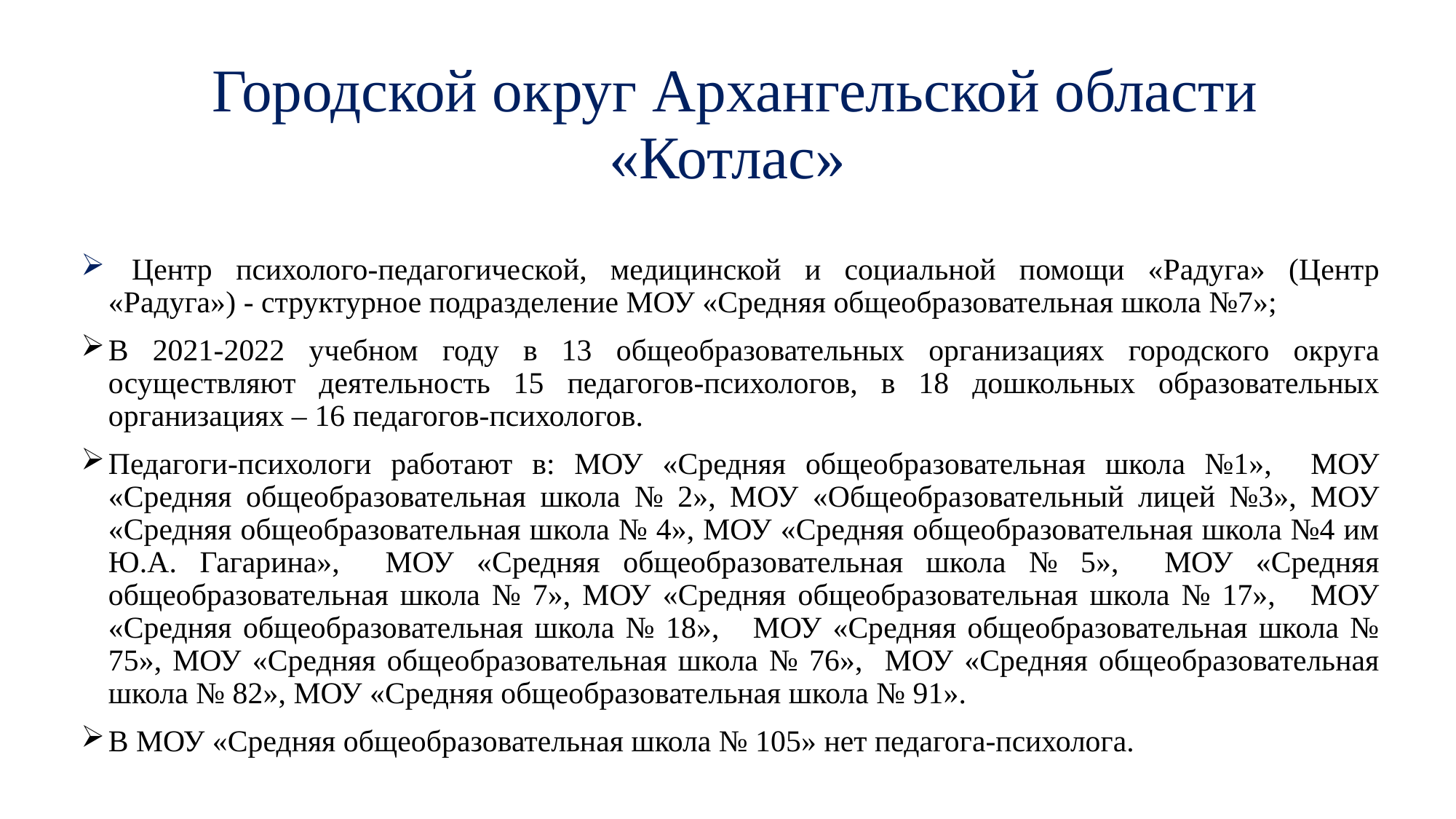

# Городской округ Архангельской области «Котлас»
 Центр психолого-педагогической, медицинской и социальной помощи «Радуга» (Центр «Радуга») - структурное подразделение МОУ «Средняя общеобразовательная школа №7»;
В 2021-2022 учебном году в 13 общеобразовательных организациях городского округа осуществляют деятельность 15 педагогов-психологов, в 18 дошкольных образовательных организациях – 16 педагогов-психологов.
Педагоги-психологи работают в: МОУ «Средняя общеобразовательная школа №1»,  МОУ «Средняя общеобразовательная школа № 2», МОУ «Общеобразовательный лицей №3», МОУ «Средняя общеобразовательная школа № 4», МОУ «Средняя общеобразовательная школа №4 им Ю.А. Гагарина»,  МОУ «Средняя общеобразовательная школа № 5»,  МОУ «Средняя общеобразовательная школа № 7», МОУ «Средняя общеобразовательная школа № 17»,   МОУ «Средняя общеобразовательная школа № 18»,   МОУ «Средняя общеобразовательная школа № 75», МОУ «Средняя общеобразовательная школа № 76»,  МОУ «Средняя общеобразовательная школа № 82», МОУ «Средняя общеобразовательная школа № 91».
В МОУ «Средняя общеобразовательная школа № 105» нет педагога-психолога.